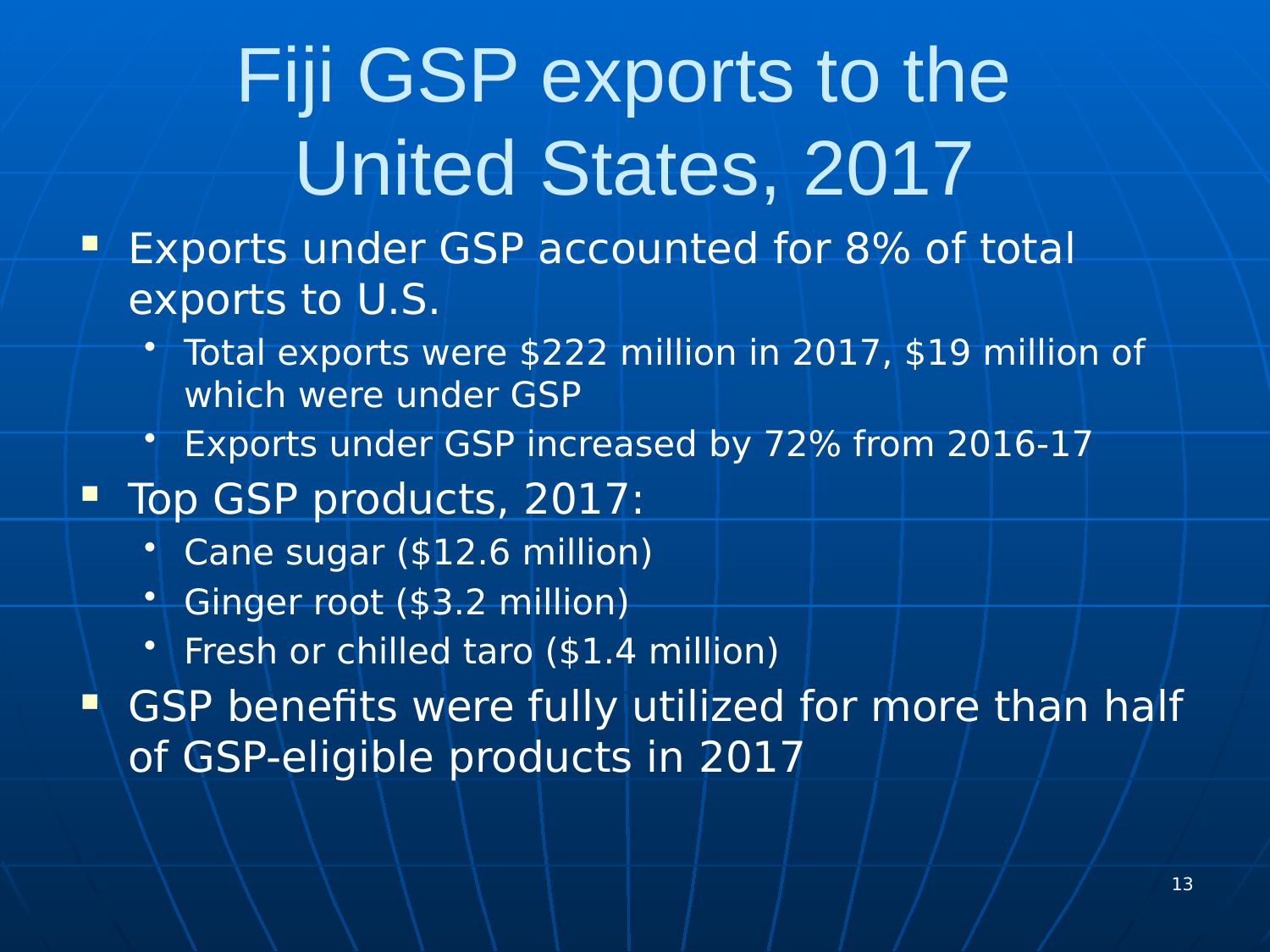

# Fiji GSP exports to the United States, 2017
Exports under GSP accounted for 8% of total exports to U.S.
Total exports were $222 million in 2017, $19 million of which were under GSP
Exports under GSP increased by 72% from 2016-17
Top GSP products, 2017:
Cane sugar ($12.6 million)
Ginger root ($3.2 million)
Fresh or chilled taro ($1.4 million)
GSP benefits were fully utilized for more than half of GSP-eligible products in 2017

13